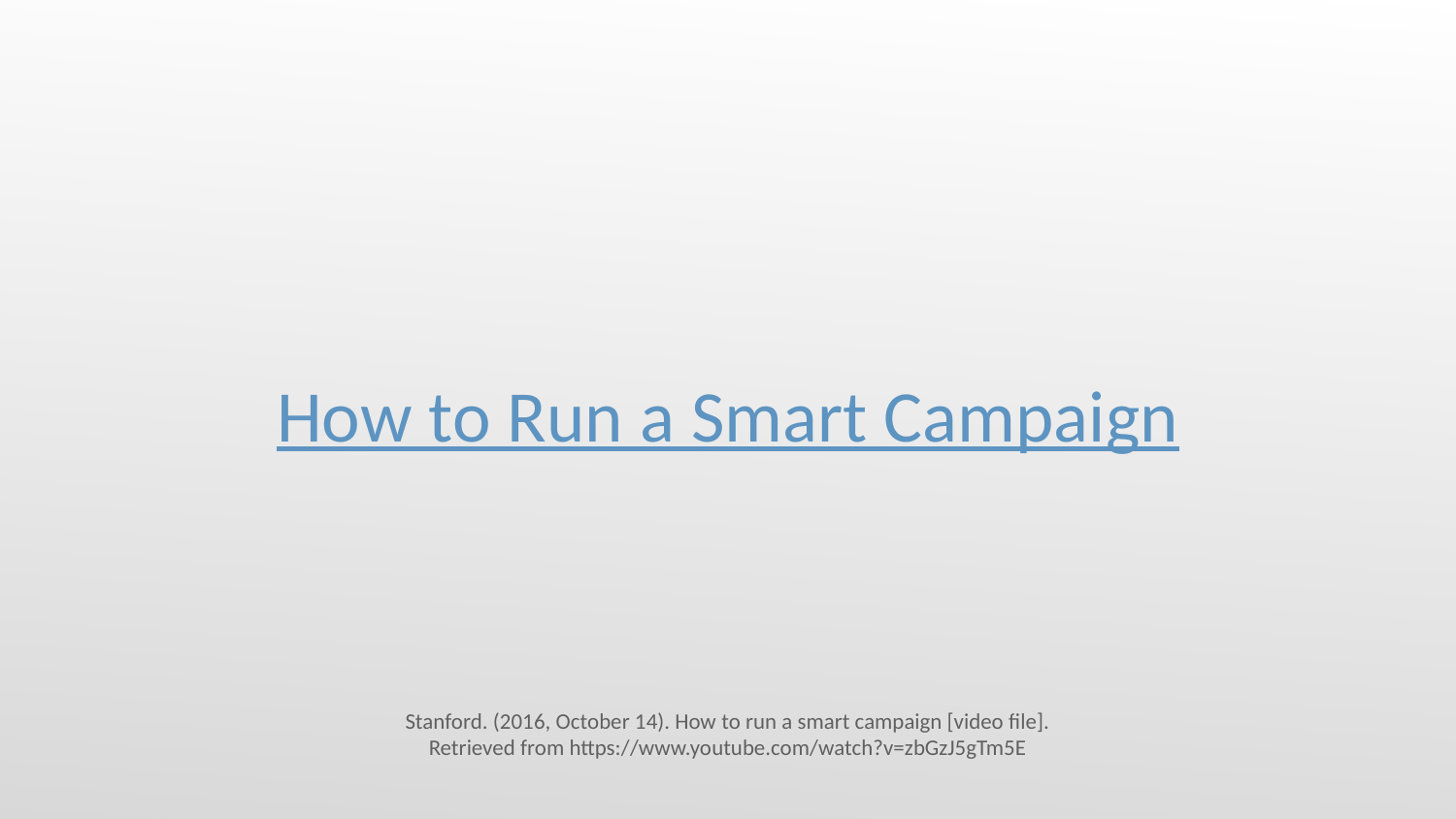

# How to Run a Smart Campaign
Stanford. (2016, October 14). How to run a smart campaign [video file]. Retrieved from https://www.youtube.com/watch?v=zbGzJ5gTm5E